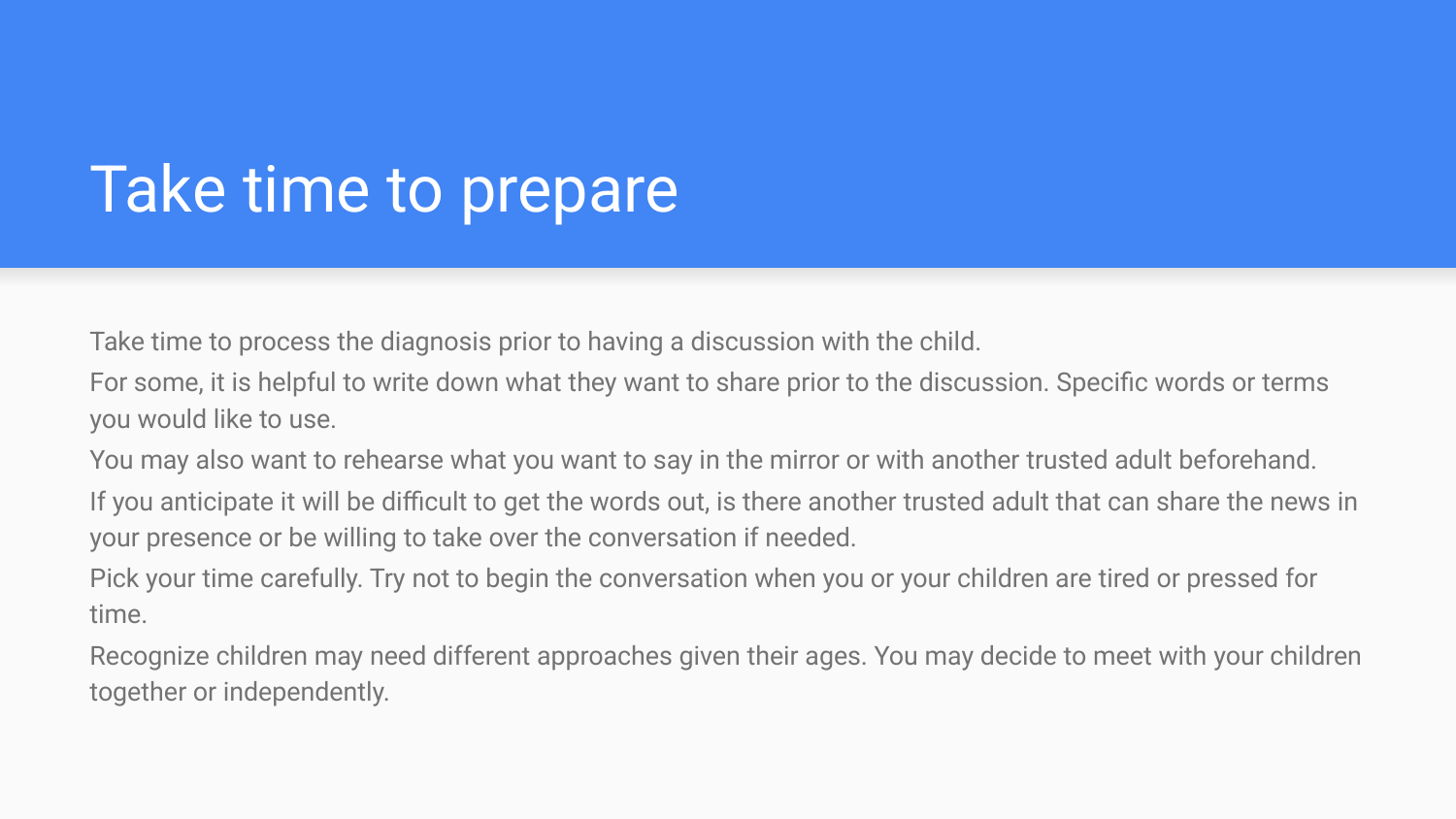

# Take time to prepare
Take time to process the diagnosis prior to having a discussion with the child.
For some, it is helpful to write down what they want to share prior to the discussion. Specific words or terms you would like to use.
You may also want to rehearse what you want to say in the mirror or with another trusted adult beforehand.
If you anticipate it will be difficult to get the words out, is there another trusted adult that can share the news in your presence or be willing to take over the conversation if needed.
Pick your time carefully. Try not to begin the conversation when you or your children are tired or pressed for time.
Recognize children may need different approaches given their ages. You may decide to meet with your children together or independently.